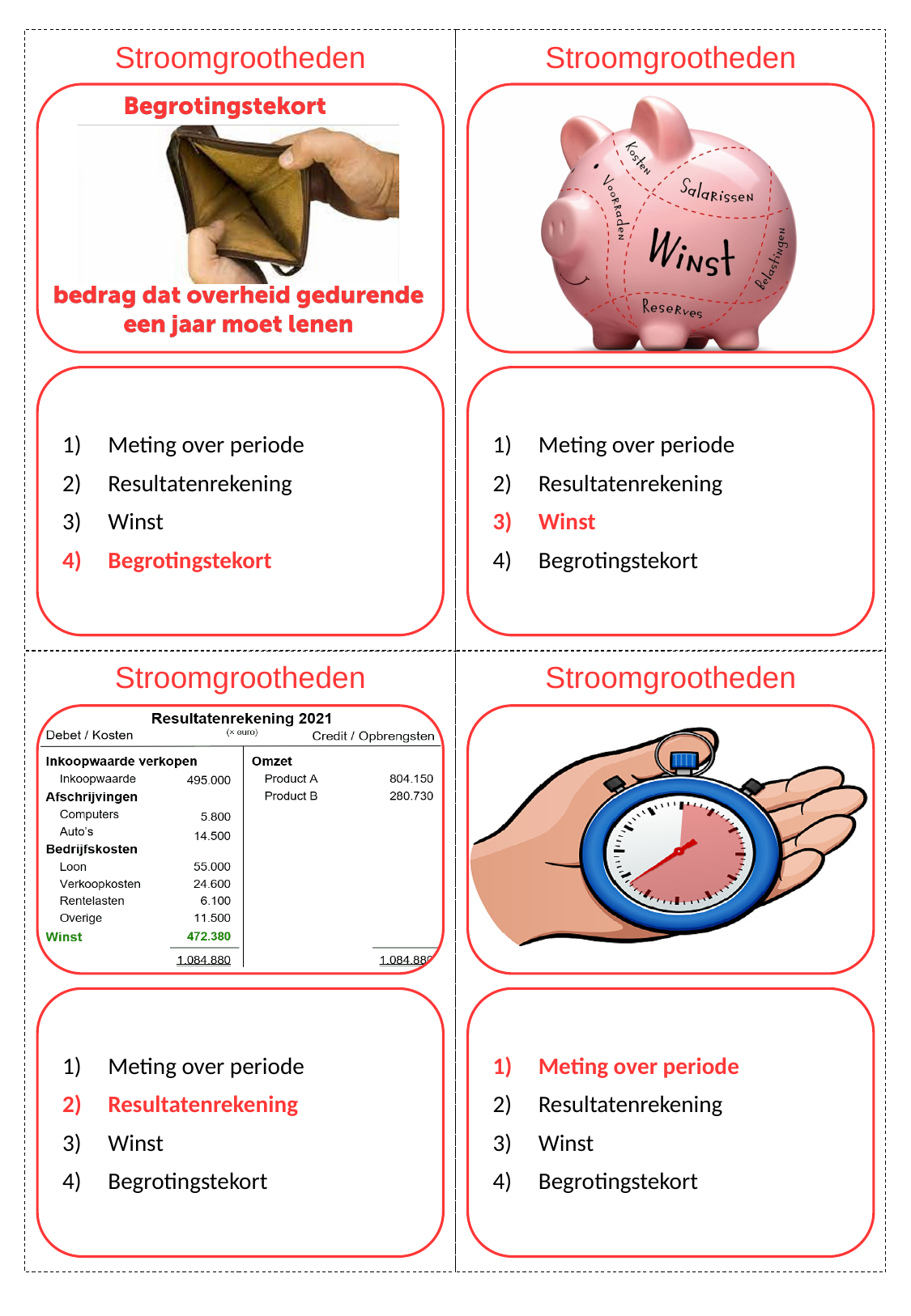

Stroomgrootheden
Stroomgrootheden

Meting over periode
Resultatenrekening
Winst
Begrotingstekort
Meting over periode
Resultatenrekening
Winst
Begrotingstekort

Stroomgrootheden

Stroomgrootheden

Meting over periode
Resultatenrekening
Winst
Begrotingstekort
Meting over periode
Resultatenrekening
Winst
Begrotingstekort